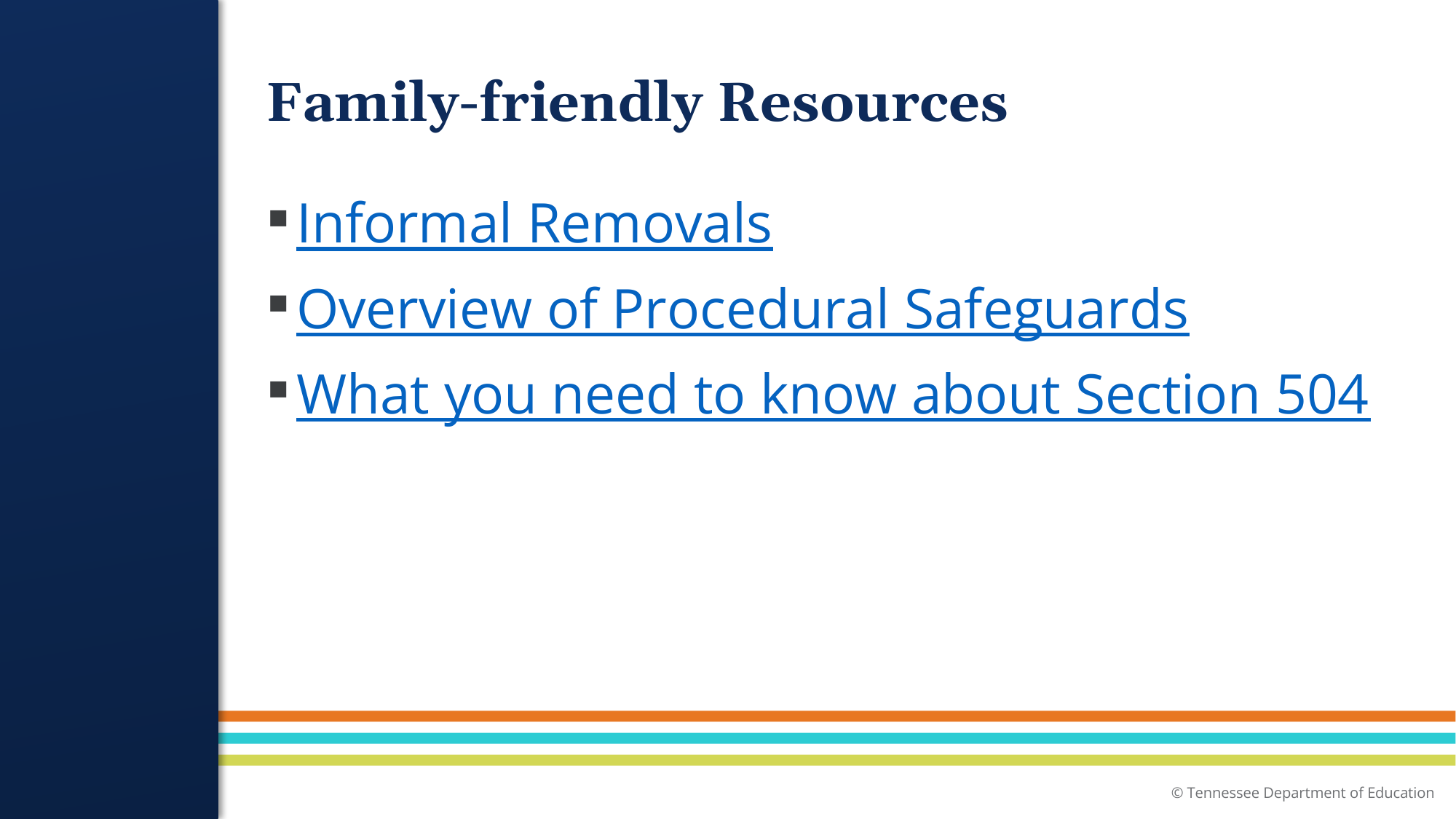

# Family-friendly Resources
Informal Removals
Overview of Procedural Safeguards
What you need to know about Section 504